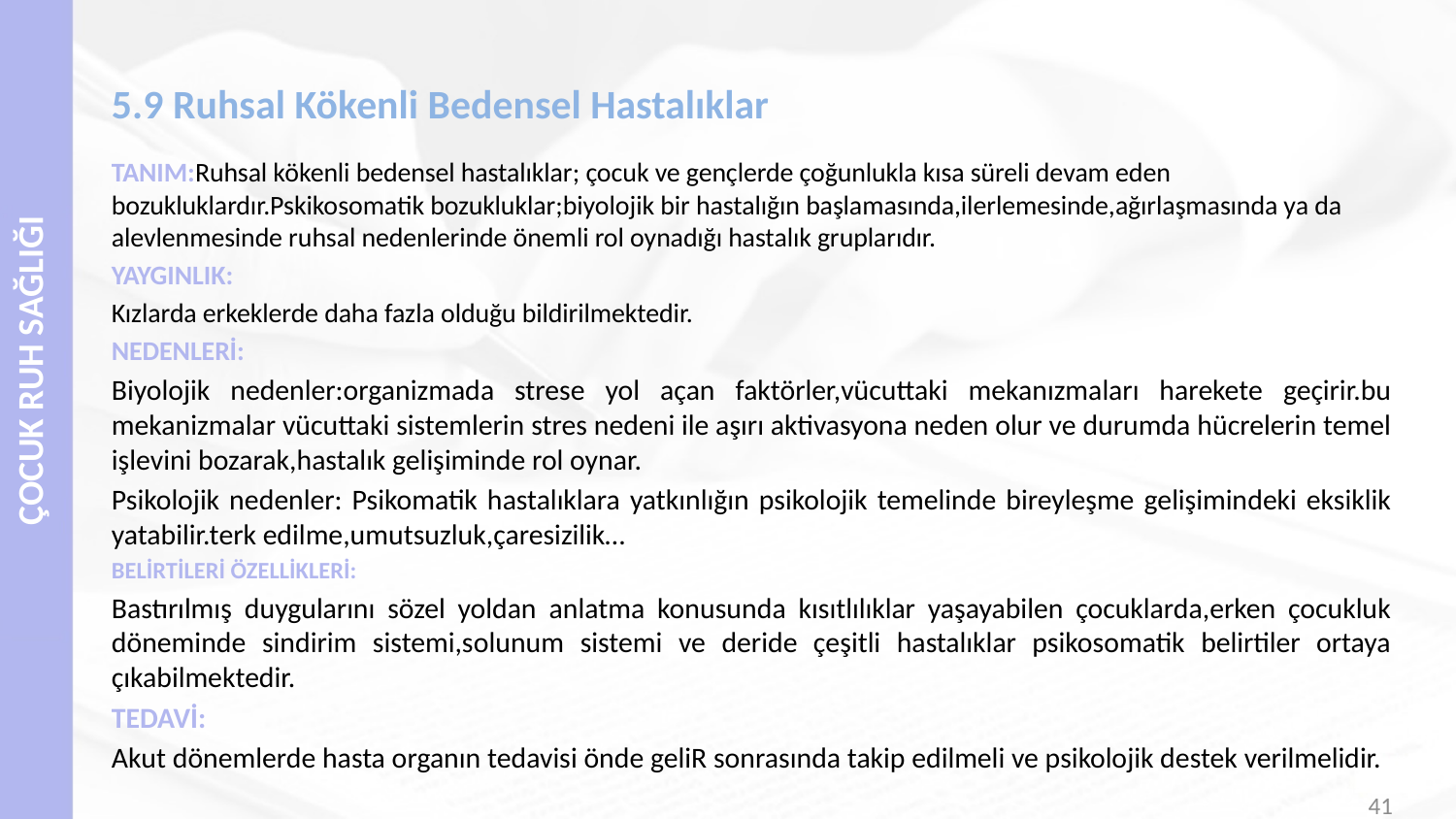

# 5.9 Ruhsal Kökenli Bedensel Hastalıklar
TANIM:Ruhsal kökenli bedensel hastalıklar; çocuk ve gençlerde çoğunlukla kısa süreli devam eden bozukluklardır.Pskikosomatik bozukluklar;biyolojik bir hastalığın başlamasında,ilerlemesinde,ağırlaşmasında ya da alevlenmesinde ruhsal nedenlerinde önemli rol oynadığı hastalık gruplarıdır.
YAYGINLIK:
Kızlarda erkeklerde daha fazla olduğu bildirilmektedir.
NEDENLERİ:
Biyolojik nedenler:organizmada strese yol açan faktörler,vücuttaki mekanızmaları harekete geçirir.bu mekanizmalar vücuttaki sistemlerin stres nedeni ile aşırı aktivasyona neden olur ve durumda hücrelerin temel işlevini bozarak,hastalık gelişiminde rol oynar.
Psikolojik nedenler: Psikomatik hastalıklara yatkınlığın psikolojik temelinde bireyleşme gelişimindeki eksiklik yatabilir.terk edilme,umutsuzluk,çaresizilik…
BELİRTİLERİ ÖZELLİKLERİ:
Bastırılmış duygularını sözel yoldan anlatma konusunda kısıtlılıklar yaşayabilen çocuklarda,erken çocukluk döneminde sindirim sistemi,solunum sistemi ve deride çeşitli hastalıklar psikosomatik belirtiler ortaya çıkabilmektedir.
TEDAVİ:
Akut dönemlerde hasta organın tedavisi önde geliR sonrasında takip edilmeli ve psikolojik destek verilmelidir.